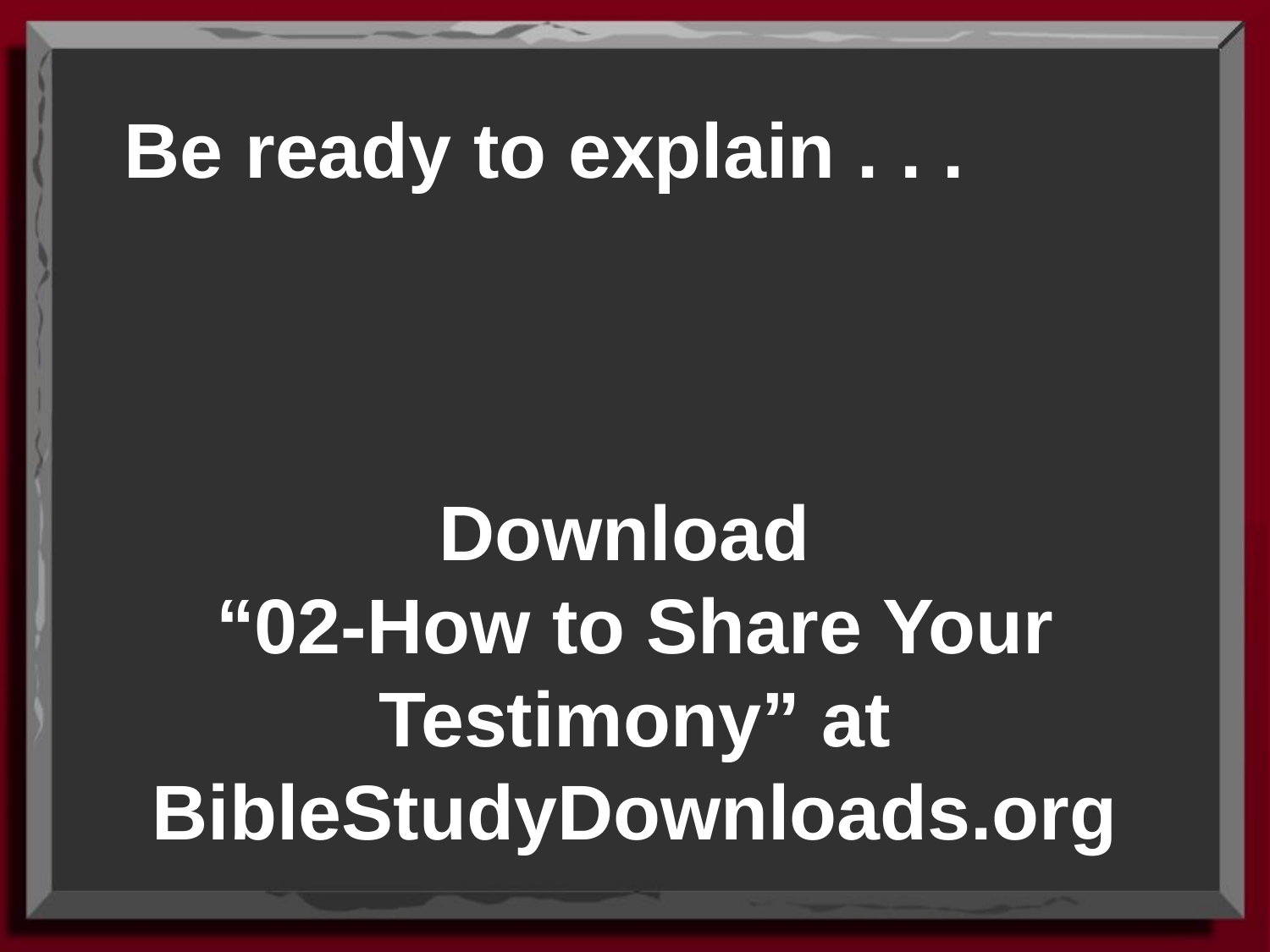

Be ready to explain . . .
Download
“02-How to Share Your Testimony” at BibleStudyDownloads.org